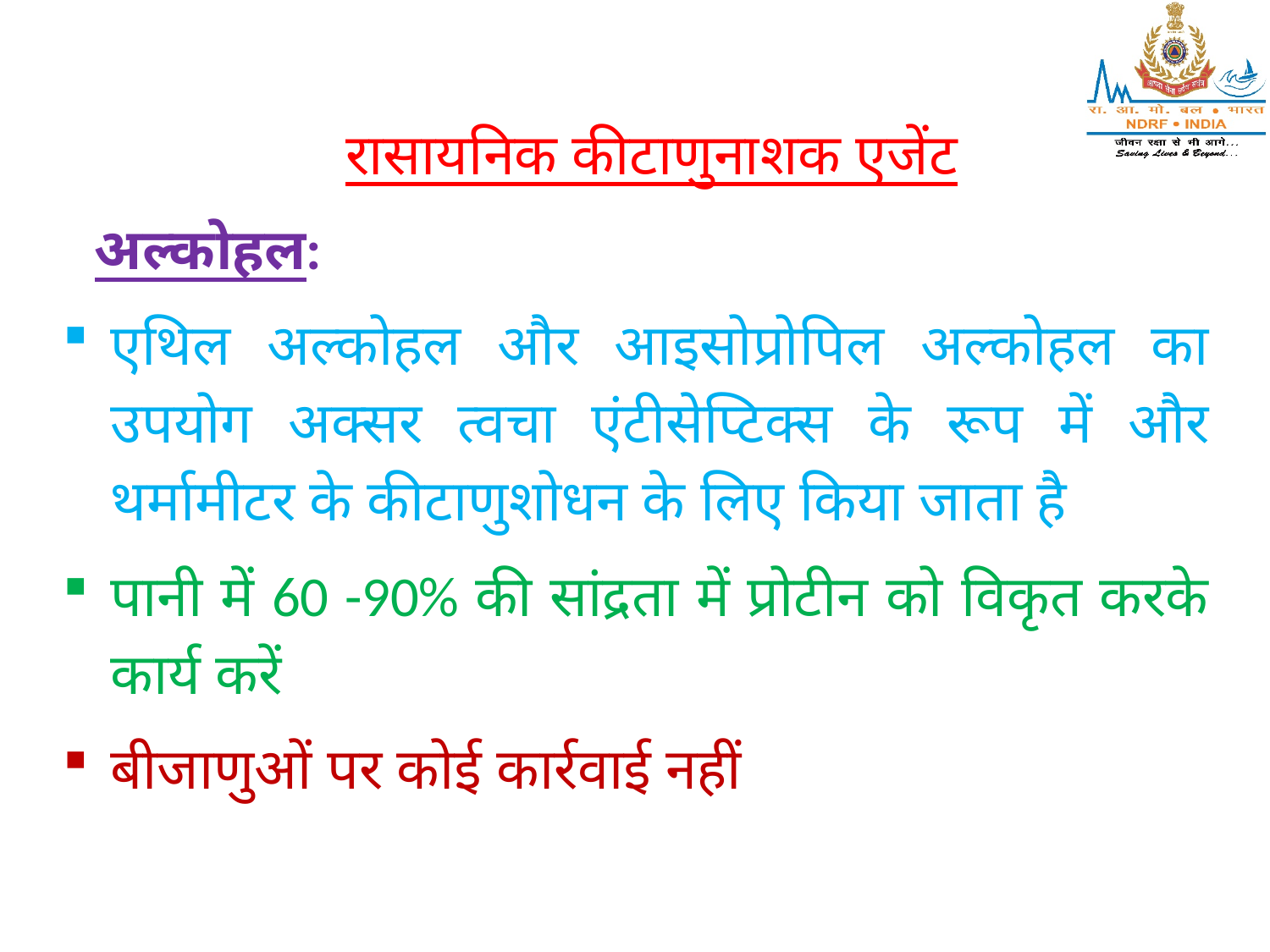

रासायनिक कीटाणुनाशक एजेंट
अल्कोहल:
एथिल अल्कोहल और आइसोप्रोपिल अल्कोहल का उपयोग अक्सर त्वचा एंटीसेप्टिक्स के रूप में और थर्मामीटर के कीटाणुशोधन के लिए किया जाता है
पानी में 60 -90% की सांद्रता में प्रोटीन को विकृत करके कार्य करें
बीजाणुओं पर कोई कार्रवाई नहीं